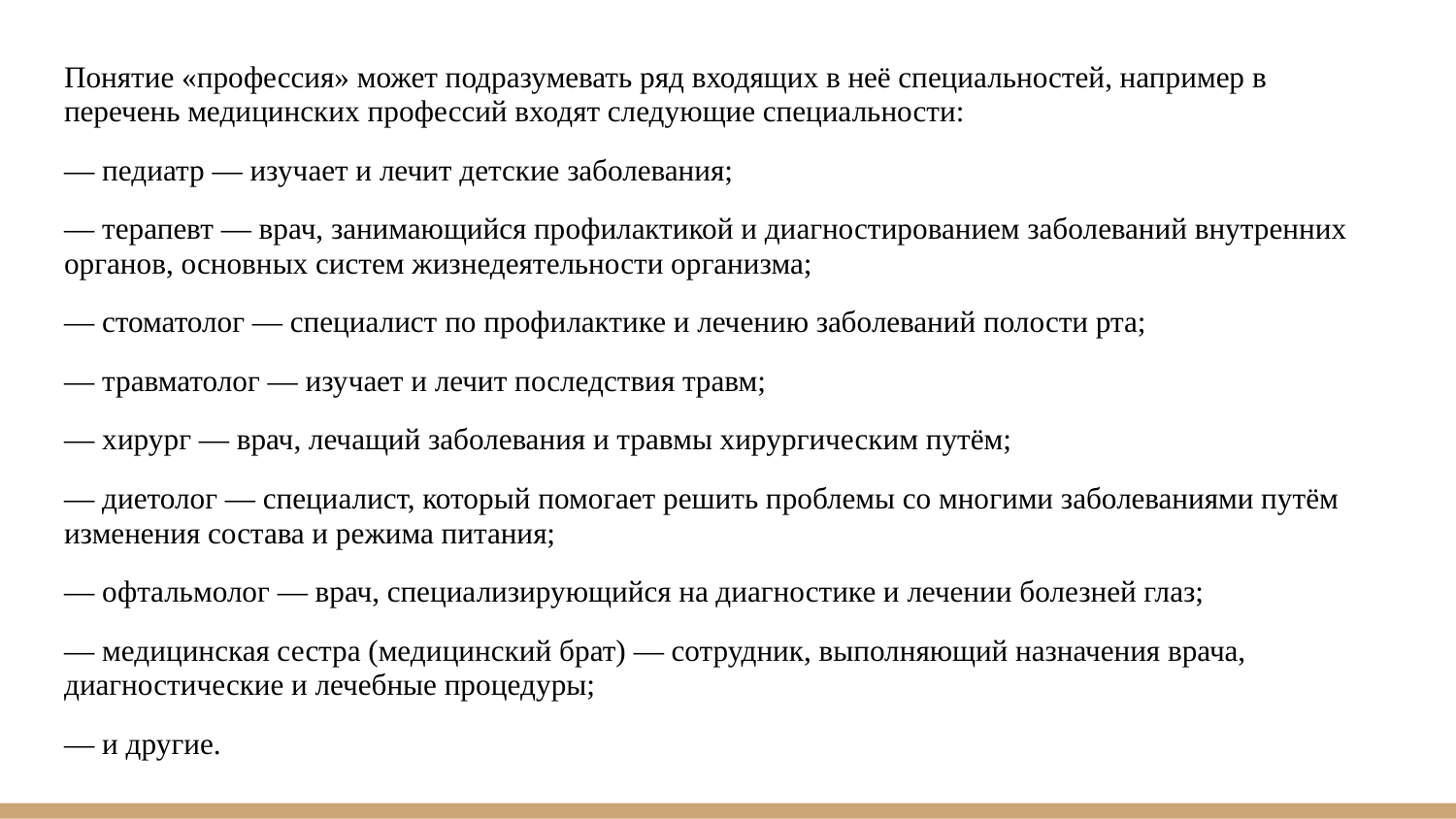

Понятие «профессия» может подразумевать ряд входящих в неё специальностей, например в перечень медицинских профессий входят следующие специальности:
— педиатр — изучает и лечит детские заболевания;
— терапевт — врач, занимающийся профилактикой и диагностированием заболеваний внутренних органов, основных систем жизнедеятельности организма;
— стоматолог — специалист по профилактике и лечению заболеваний полости рта;
— травматолог — изучает и лечит последствия травм;
— хирург — врач, лечащий заболевания и травмы хирургическим путём;
— диетолог — специалист, который помогает решить проблемы со многими заболеваниями путём изменения состава и режима питания;
— офтальмолог — врач, специализирующийся на диагностике и лечении болезней глаз;
— медицинская сестра (медицинский брат) — сотрудник, выполняющий назначения врача, диагностические и лечебные процедуры;
— и другие.